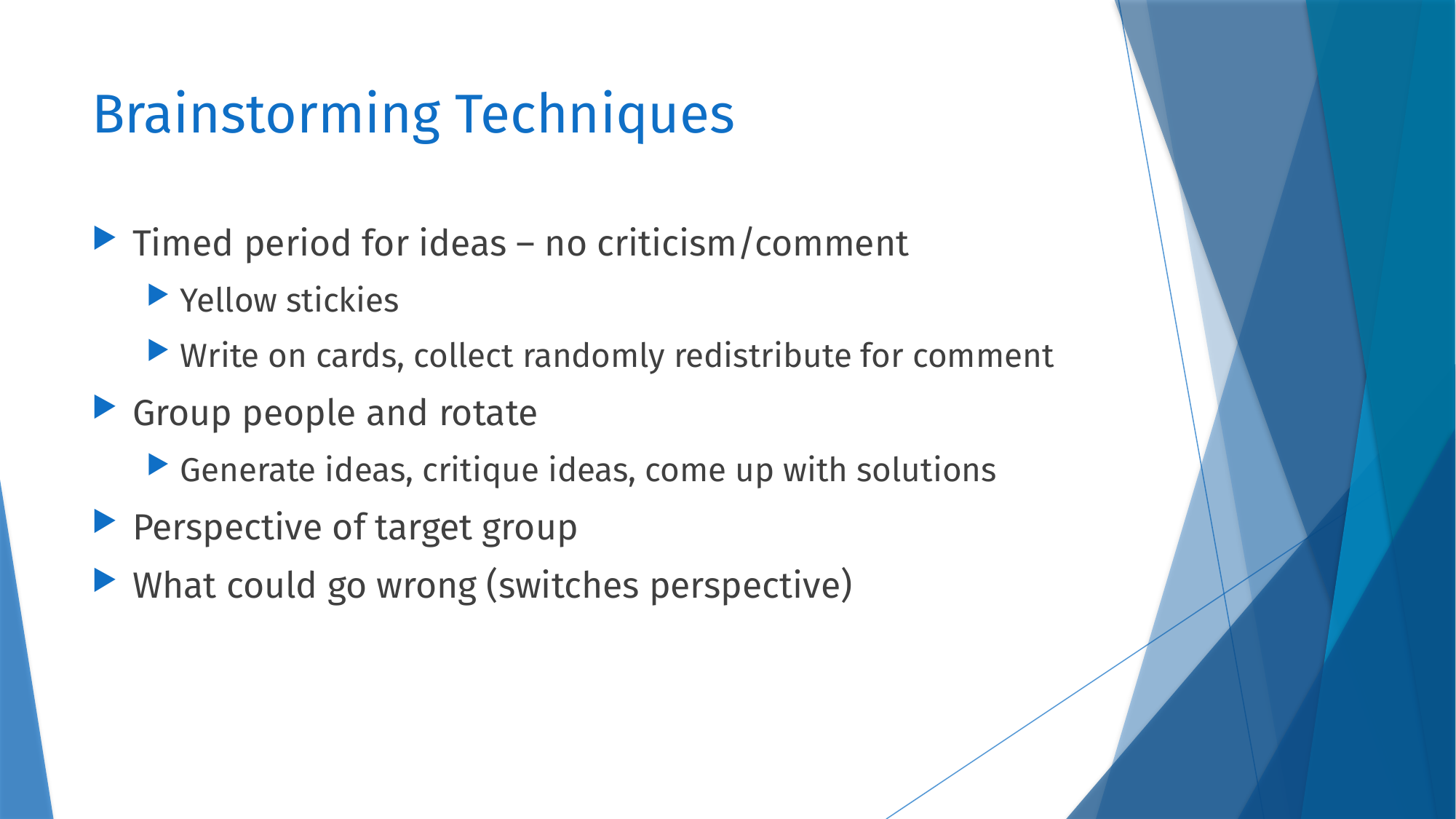

# Brainstorming Techniques
Timed period for ideas – no criticism/comment
Yellow stickies
Write on cards, collect randomly redistribute for comment
Group people and rotate
Generate ideas, critique ideas, come up with solutions
Perspective of target group
What could go wrong (switches perspective)